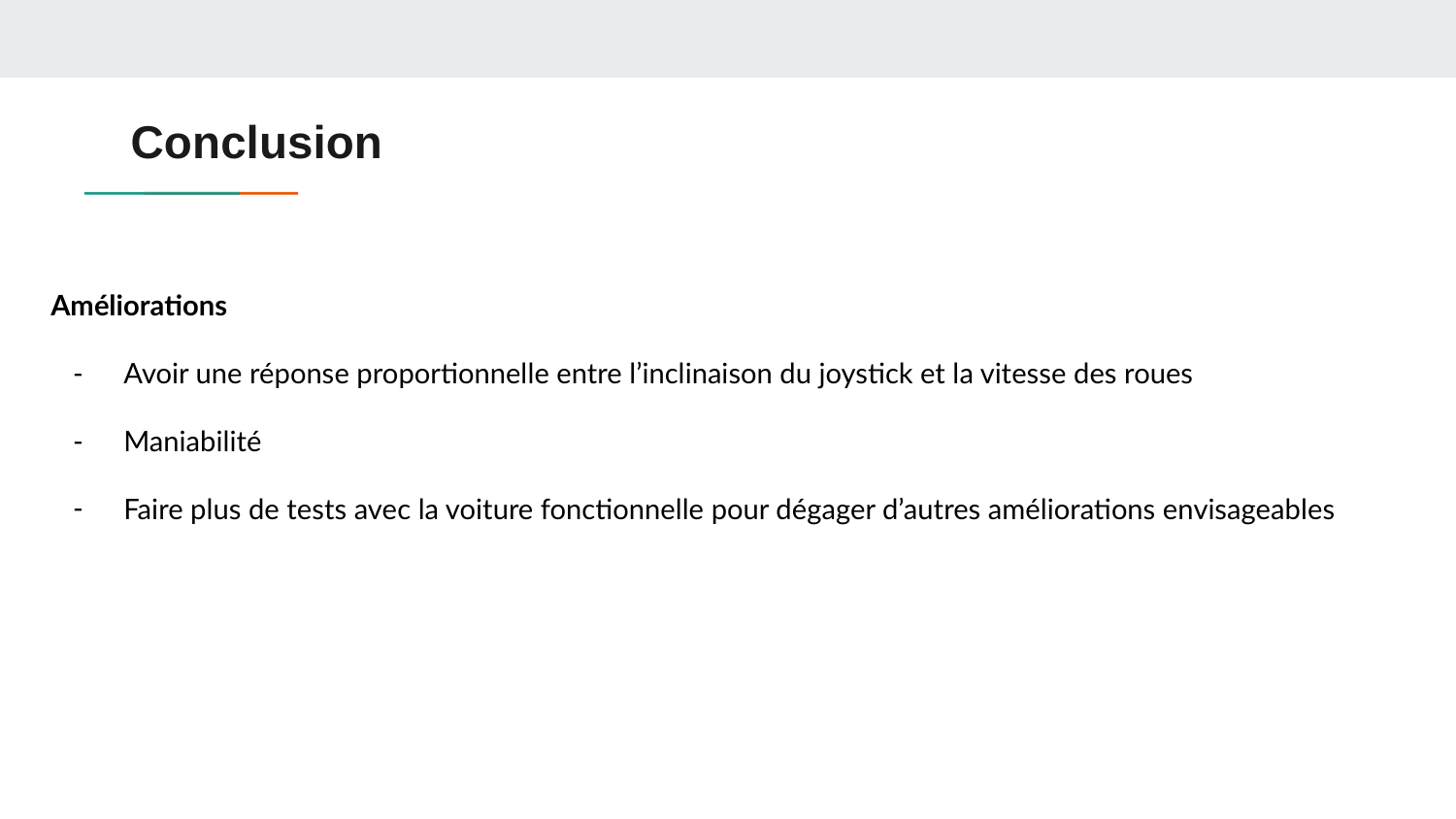

# Conclusion
Améliorations

Avoir une réponse proportionnelle entre l’inclinaison du joystick et la vitesse des roues

Maniabilité

Faire plus de tests avec la voiture fonctionnelle pour dégager d’autres améliorations envisageables